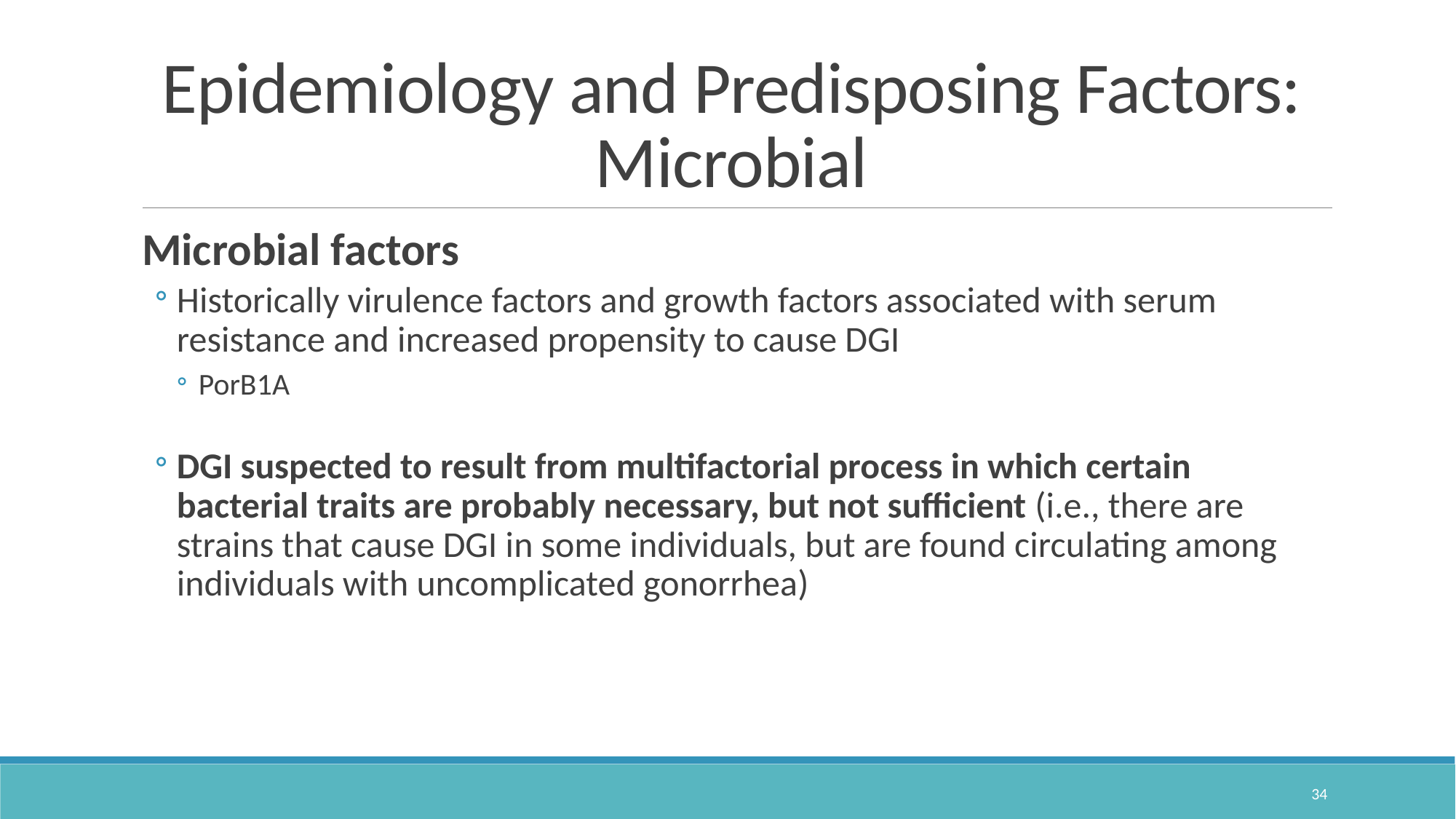

# Epidemiology and Predisposing Factors: Microbial
Microbial factors
Historically virulence factors and growth factors associated with serum resistance and increased propensity to cause DGI
PorB1A

DGI suspected to result from multifactorial process in which certain bacterial traits are probably necessary, but not sufficient (i.e., there are strains that cause DGI in some individuals, but are found circulating among individuals with uncomplicated gonorrhea)

34